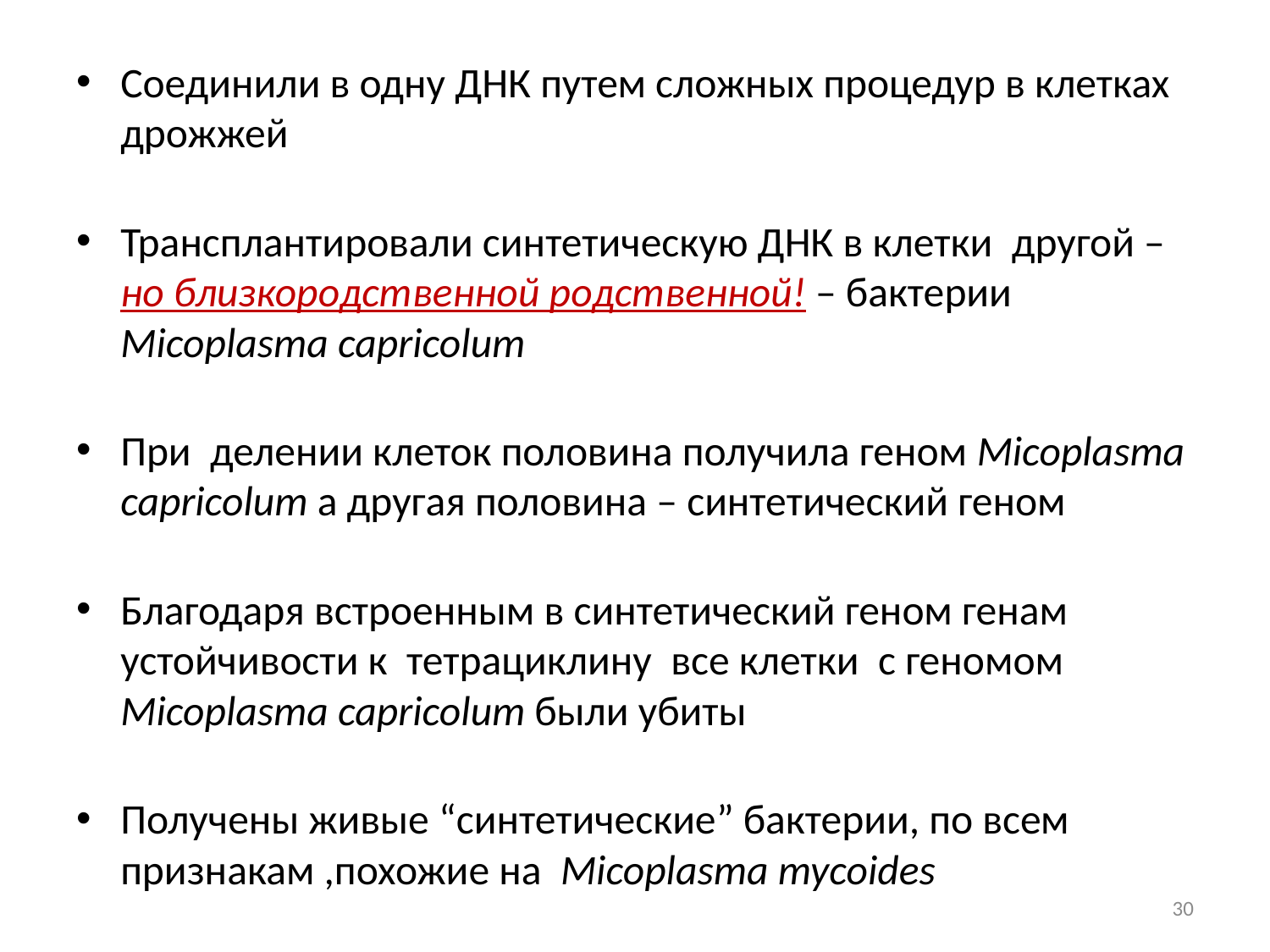

Соединили в одну ДНК путем сложных процедур в клетках дрожжей
Трансплантировали синтетическую ДНК в клетки  другой – но близкородственной родственной! – бактерии Micoplasma capricolum
При  делении клеток половина получила геном Micoplasma capricolum а другая половина – синтетический геном
Благодаря встроенным в синтетический геном генам устойчивости к  тетрациклину  все клетки  с геномом Micoplasma capricolum были убиты
Получены живые “синтетические” бактерии, по всем признакам ,похожие на  Micoplasma mycoides

30